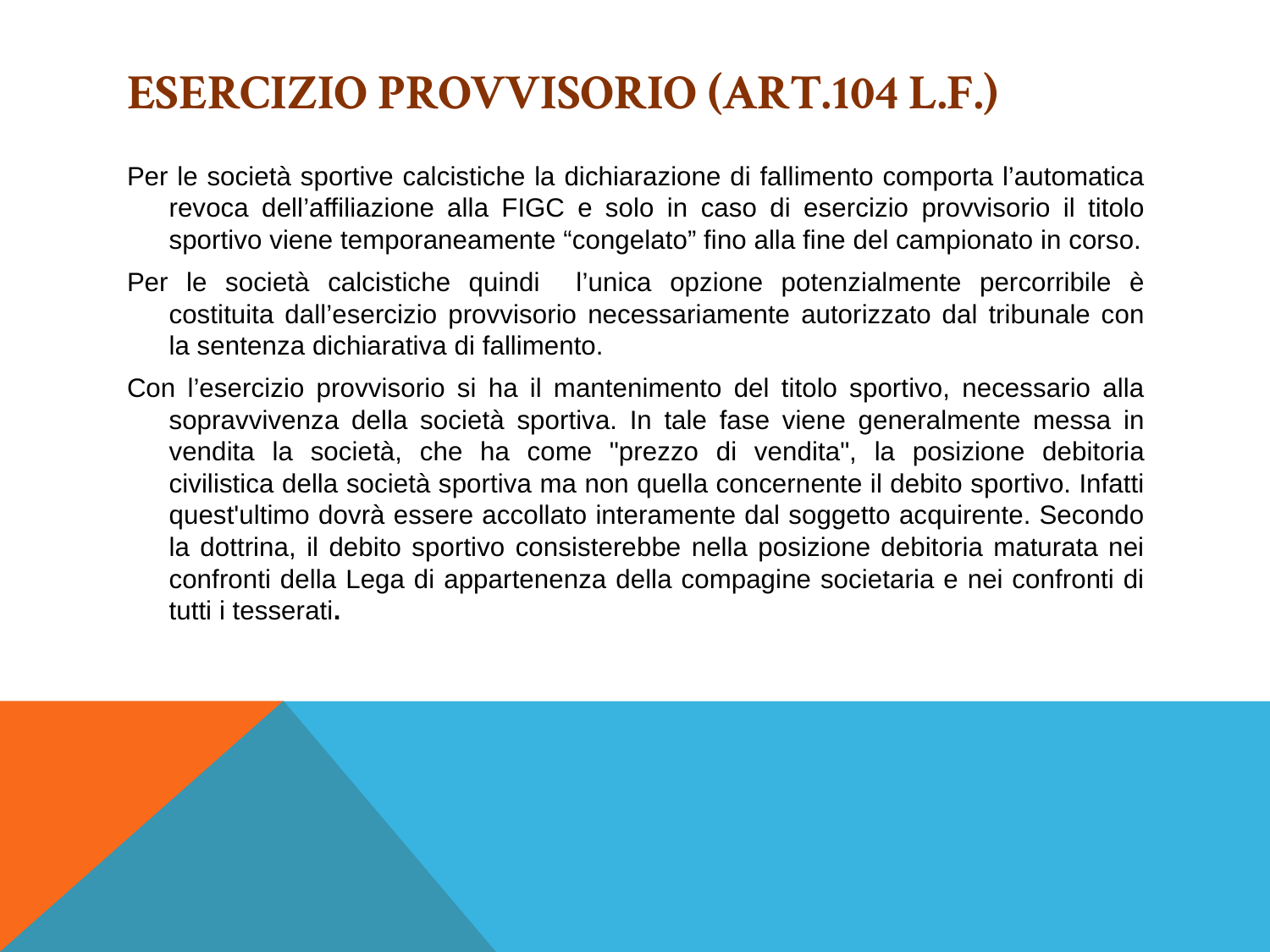

# Esercizio provvisorio (art.104 L.F.)
Per le società sportive calcistiche la dichiarazione di fallimento comporta l’automatica revoca dell’affiliazione alla FIGC e solo in caso di esercizio provvisorio il titolo sportivo viene temporaneamente “congelato” fino alla fine del campionato in corso.
Per le società calcistiche quindi  l’unica opzione potenzialmente percorribile è costituita dall’esercizio provvisorio necessariamente autorizzato dal tribunale con la sentenza dichiarativa di fallimento.
Con l’esercizio provvisorio si ha il mantenimento del titolo sportivo, necessario alla sopravvivenza della società sportiva. In tale fase viene generalmente messa in vendita la società, che ha come "prezzo di vendita", la posizione debitoria civilistica della società sportiva ma non quella concernente il debito sportivo. Infatti quest'ultimo dovrà essere accollato interamente dal soggetto acquirente. Secondo la dottrina, il debito sportivo consisterebbe nella posizione debitoria maturata nei confronti della Lega di appartenenza della compagine societaria e nei confronti di tutti i tesserati.